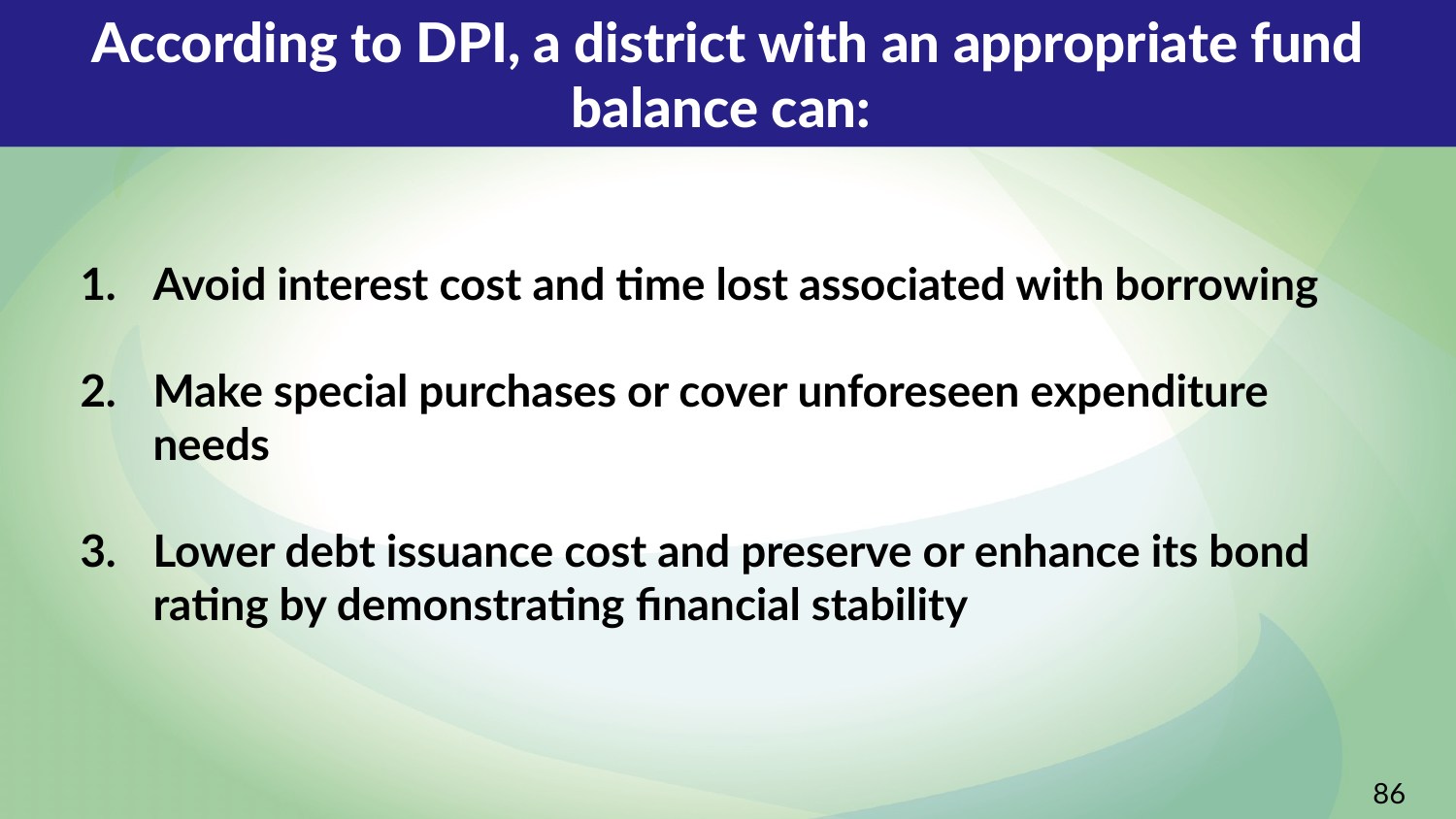

According to DPI, a district with an appropriate fund balance can:

Avoid interest cost and time lost associated with borrowing

Make special purchases or cover unforeseen expenditure needs

Lower debt issuance cost and preserve or enhance its bond rating by demonstrating financial stability

86